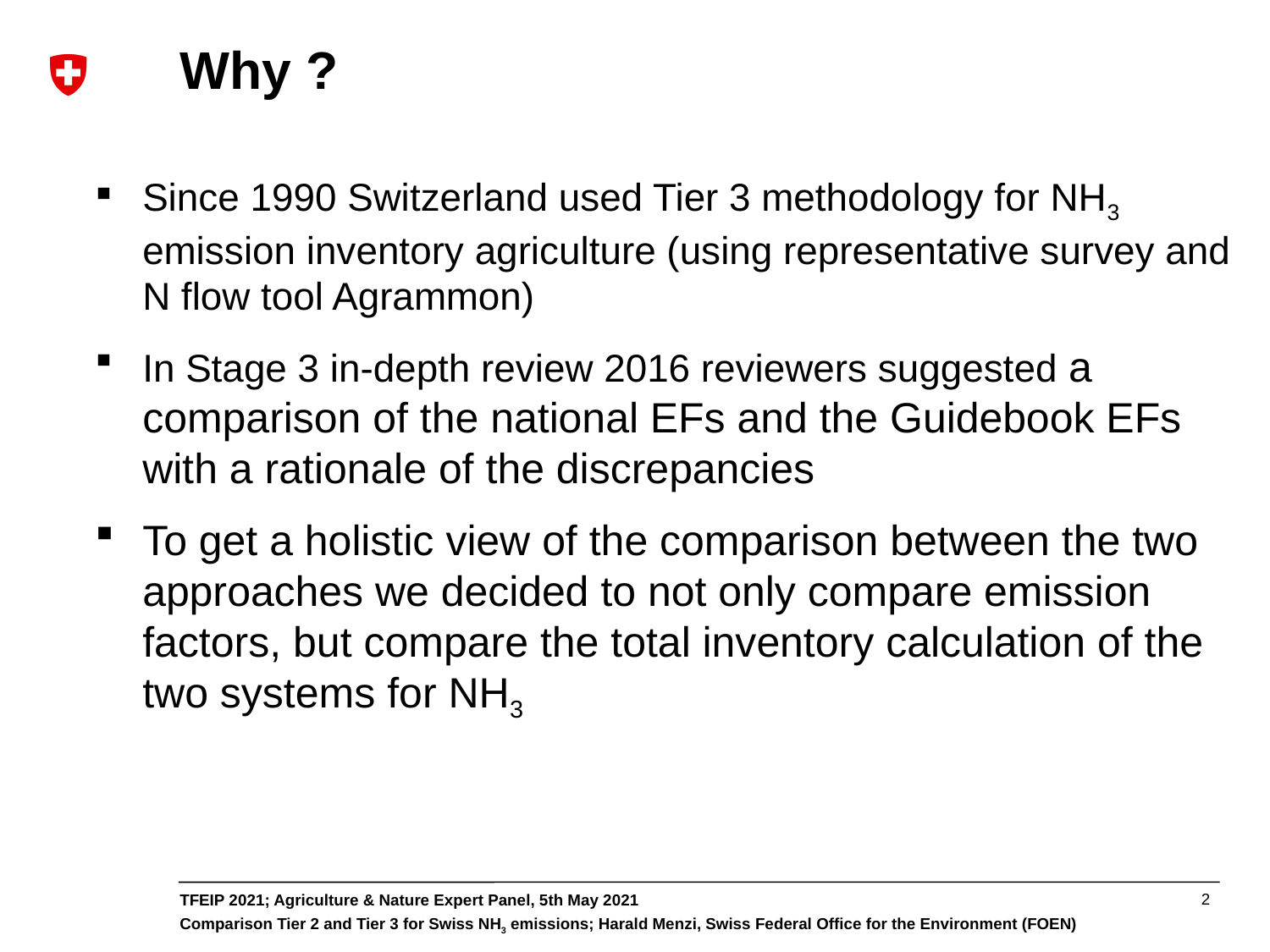

Why ?
Since 1990 Switzerland used Tier 3 methodology for NH3 emission inventory agriculture (using representative survey and N flow tool Agrammon)
In Stage 3 in-depth review 2016 reviewers suggested a comparison of the national EFs and the Guidebook EFs with a rationale of the discrepancies
To get a holistic view of the comparison between the two approaches we decided to not only compare emission factors, but compare the total inventory calculation of the two systems for NH3